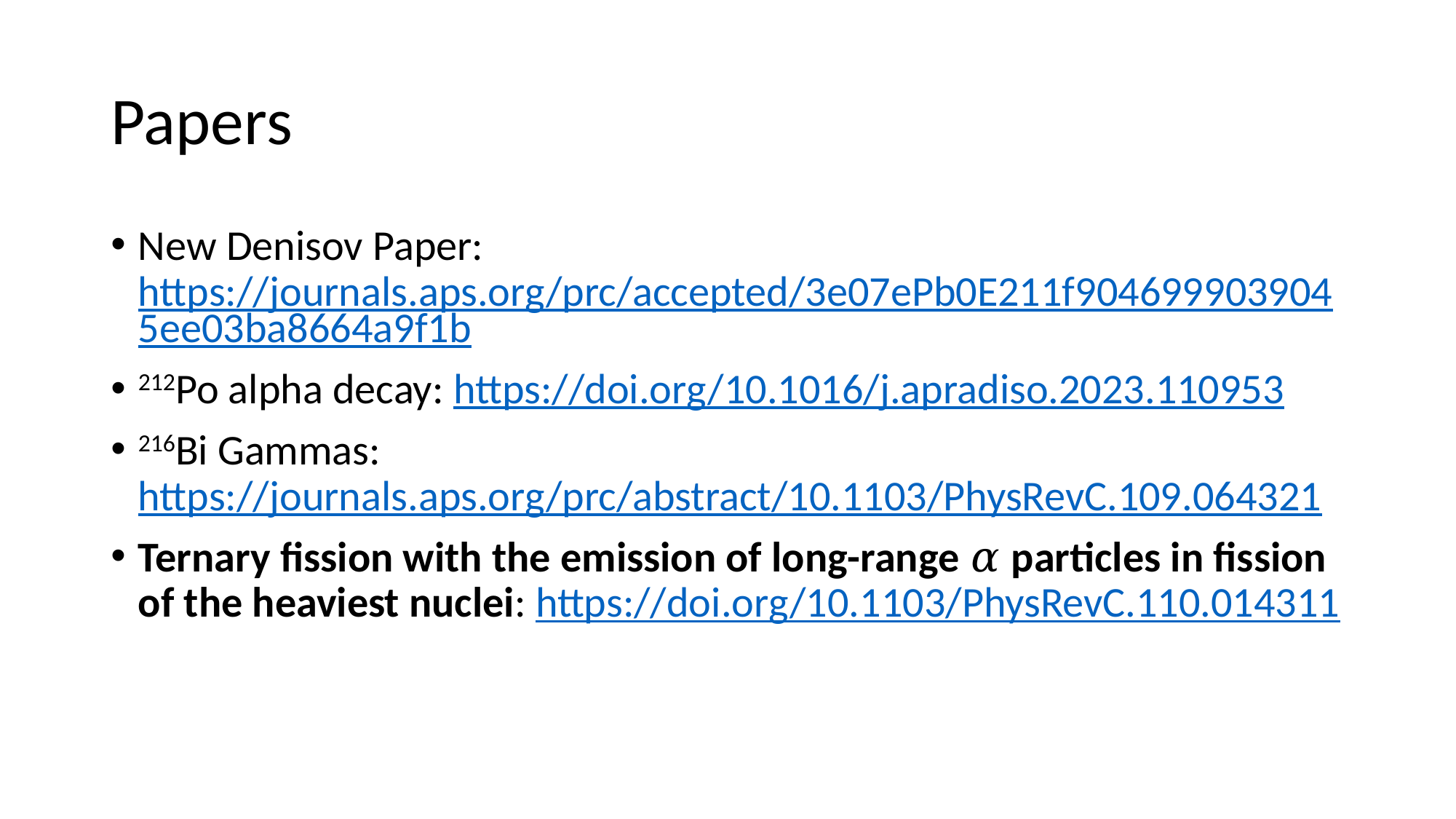

# Papers
New Denisov Paper: https://journals.aps.org/prc/accepted/3e07ePb0E211f9046999039045ee03ba8664a9f1b
212Po alpha decay: https://doi.org/10.1016/j.apradiso.2023.110953
216Bi Gammas: https://journals.aps.org/prc/abstract/10.1103/PhysRevC.109.064321
Ternary fission with the emission of long-range 𝛼 particles in fission of the heaviest nuclei: https://doi.org/10.1103/PhysRevC.110.014311